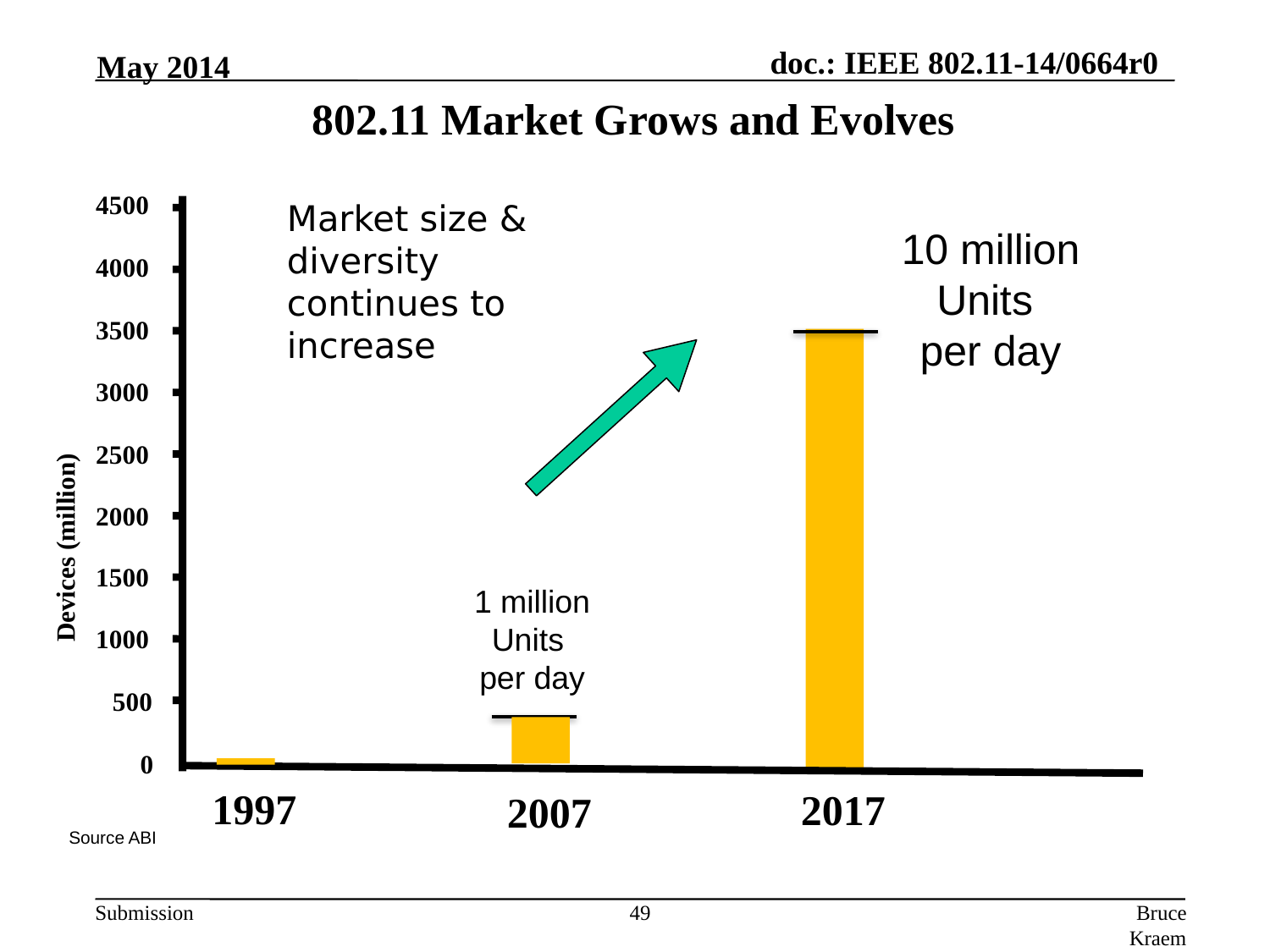

May 2014
802.11 Market Grows and Evolves
4500
Market size & diversity continues to increase

10 million
Units
per day
4000

3500

3000

2500

2000

Devices (million)
1500
1 million
Units
per day

1000

500

0

1997
2017
2007
Source ABI
49
Bruce Kraemer, Marvell